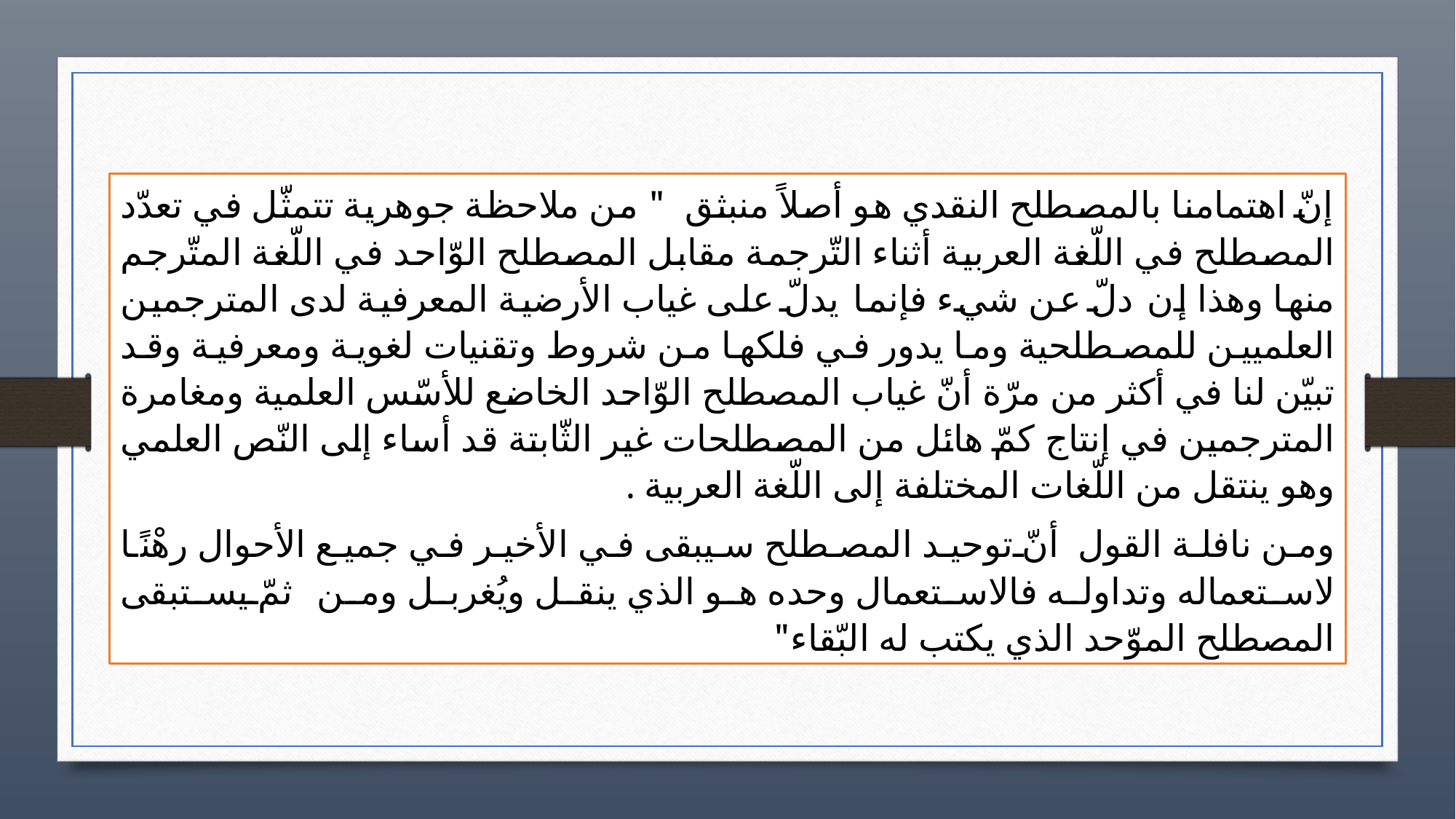

إنّ اهتمامنا بالمصطلح النقدي هو أصلاً منبثق  " من ملاحظة جوهرية تتمثّل في تعدّد المصطلح في اللّغة العربية أثناء التّرجمة مقابل المصطلح الوّاحد في اللّغة المتّرجم منها وهذا إن دلّ عن شيء فإنما يدلّ على غياب الأرضية المعرفية لدى المترجمين العلميين للمصطلحية وما يدور في فلكها من شروط وتقنيات لغوية ومعرفية وقد تبيّن لنا في أكثر من مرّة أنّ غياب المصطلح الوّاحد الخاضع للأسّس العلمية ومغامرة المترجمين في إنتاج كمّ هائل من المصطلحات غير الثّابتة قد أساء إلى النّص العلمي وهو ينتقل من اللّغات المختلفة إلى اللّغة العربية .
ومن نافلة القول أنّ توحيد المصطلح سيبقى في الأخير في جميع الأحوال رهْنًا لاستعماله وتداوله فالاستعمال وحده هو الذي ينقل ويُغربل ومن ثمّ يستبقى المصطلح الموّحد الذي يكتب له البّقاء"